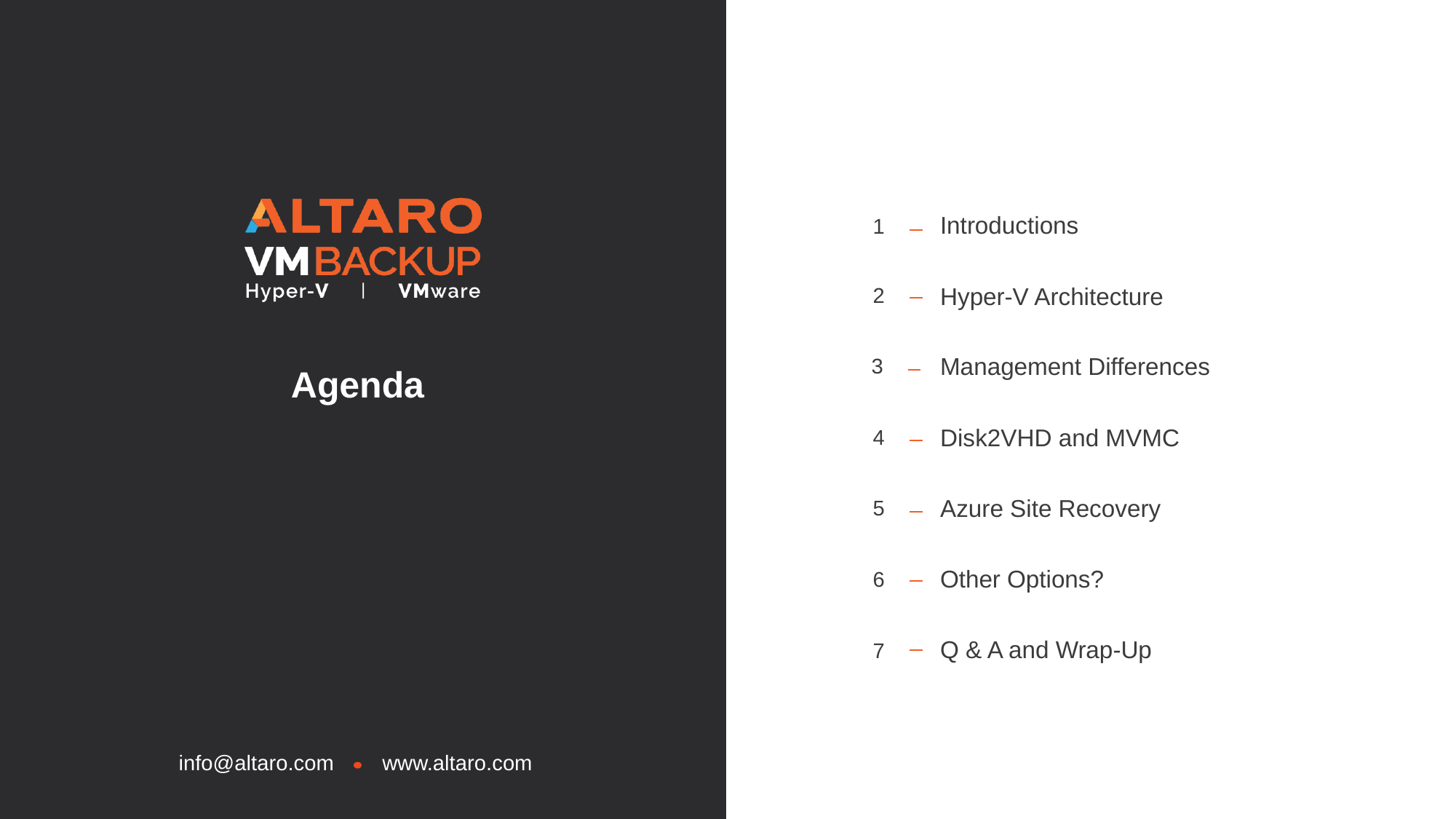

Introductions
1
2
Hyper-V Architecture
3
Management Differences
Agenda
4
Disk2VHD and MVMC
Azure Site Recovery
5
Other Options?
6
Q & A and Wrap-Up
7